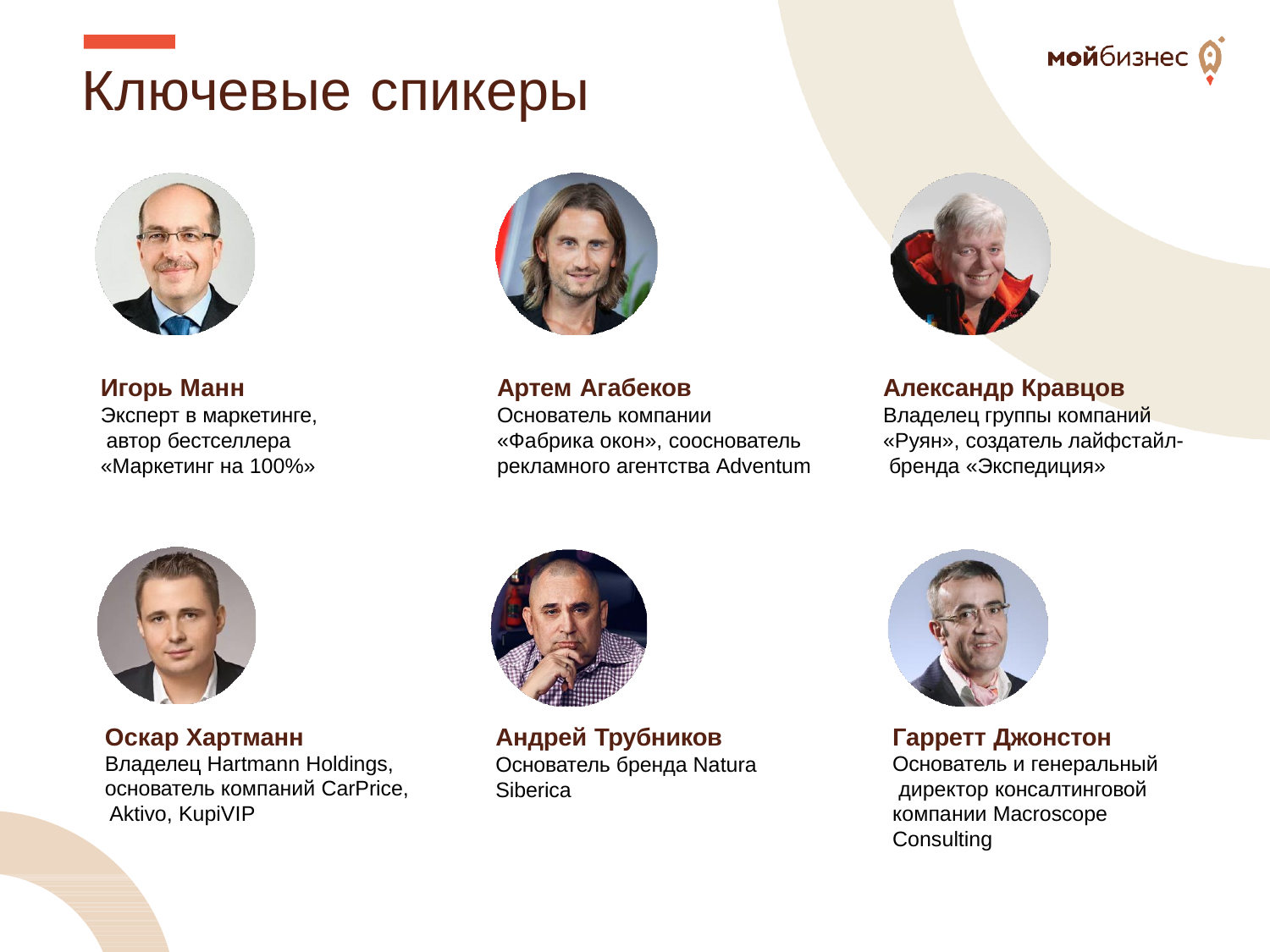

# Ключевые спикеры

Игорь Манн
Эксперт в маркетинге,  автор бестселлера
«Маркетинг на 100%»
Артем Агабеков
Основатель компании
«Фабрика окон», сооснователь  рекламного агентства Adventum
Александр Кравцов
Владелец группы компаний
«Руян», создатель лайфстайл-  бренда «Экспедиция»

Оскар Хартманн
Владелец Hartmann Holdings,  основатель компаний CarРrice,  Aktivo, KupiVIP
Андрей Трубников
Основатель бренда Natura
Siberica
Гарретт Джонстон
Основатель и генеральный  директор консалтинговой  компании Macroscope  Consulting